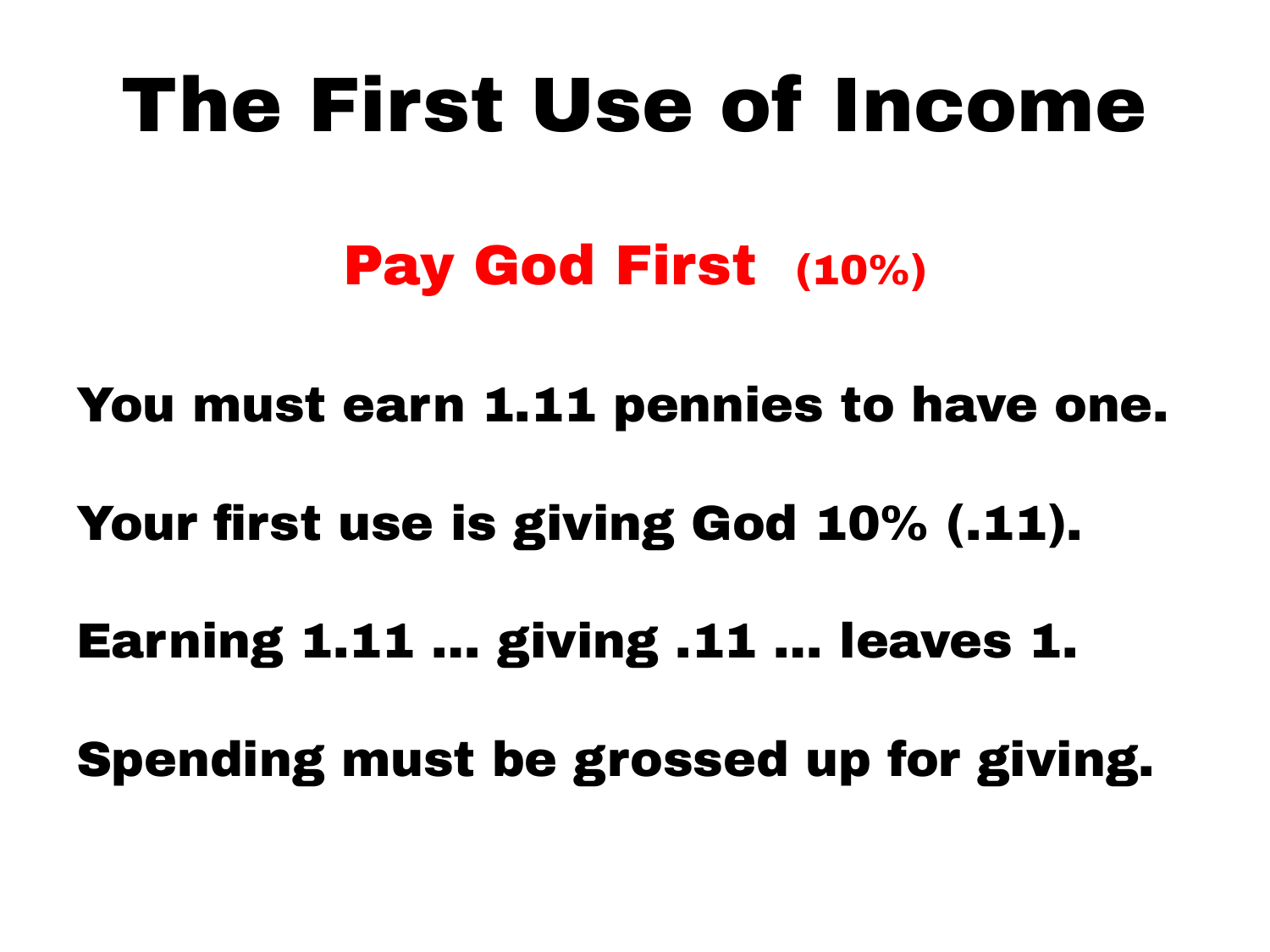

# The First Use of Income
Pay God First  (10%)

You must earn 1.11 pennies to have one.

Your first use is giving God 10% (.11).

Earning 1.11 … giving .11 … leaves 1.

Spending must be grossed up for giving.